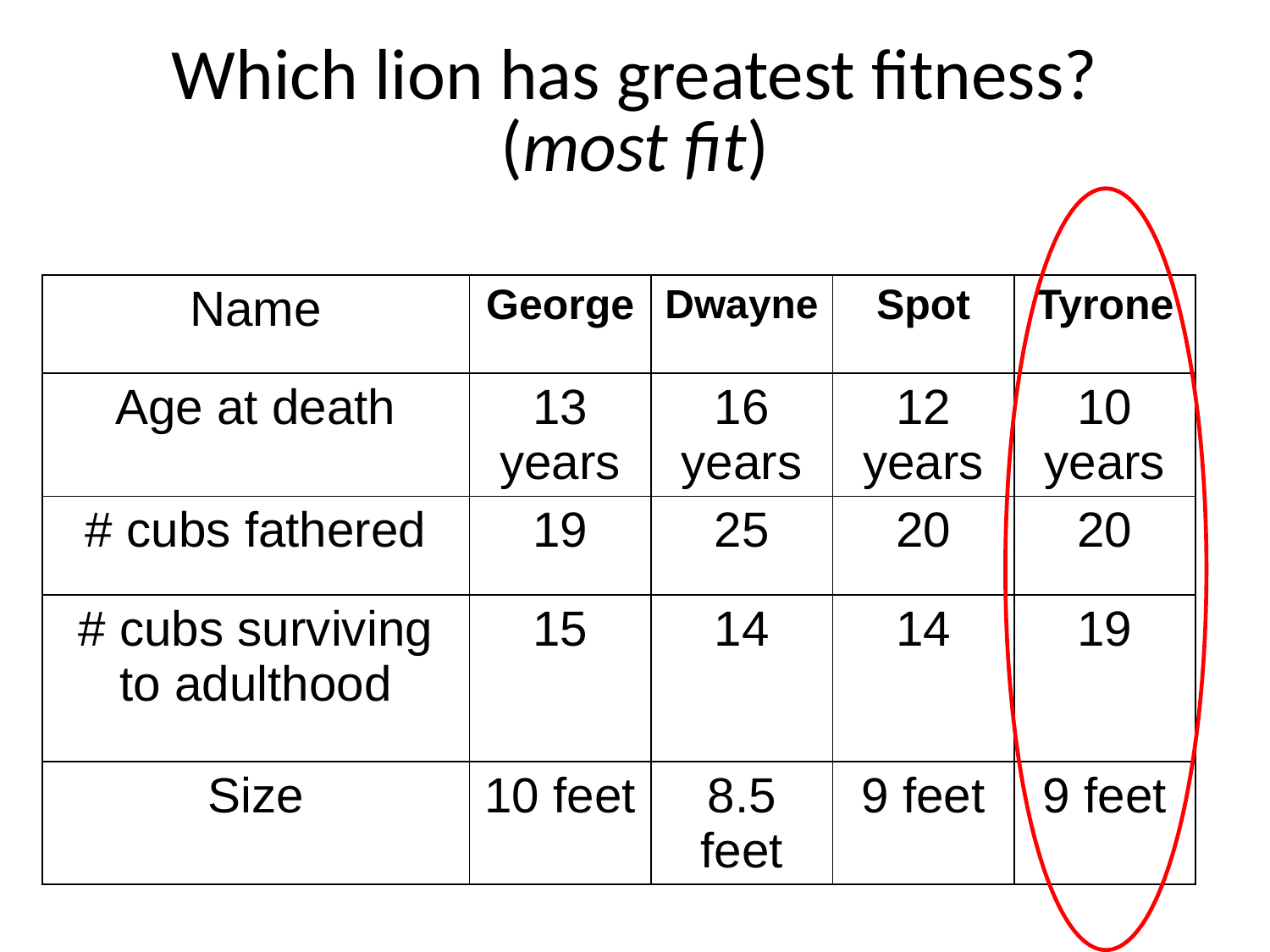

# Which lion has greatest fitness? (most fit)

| Name | George | Dwayne | Spot | Tyrone |
| --- | --- | --- | --- | --- |
| Age at death | 13 years | 16 years | 12 years | 10 years |
| # cubs fathered | 19 | 25 | 20 | 20 |
| # cubs surviving to adulthood | 15 | 14 | 14 | 19 |
| Size | 10 feet | 8.5 feet | 9 feet | 9 feet |